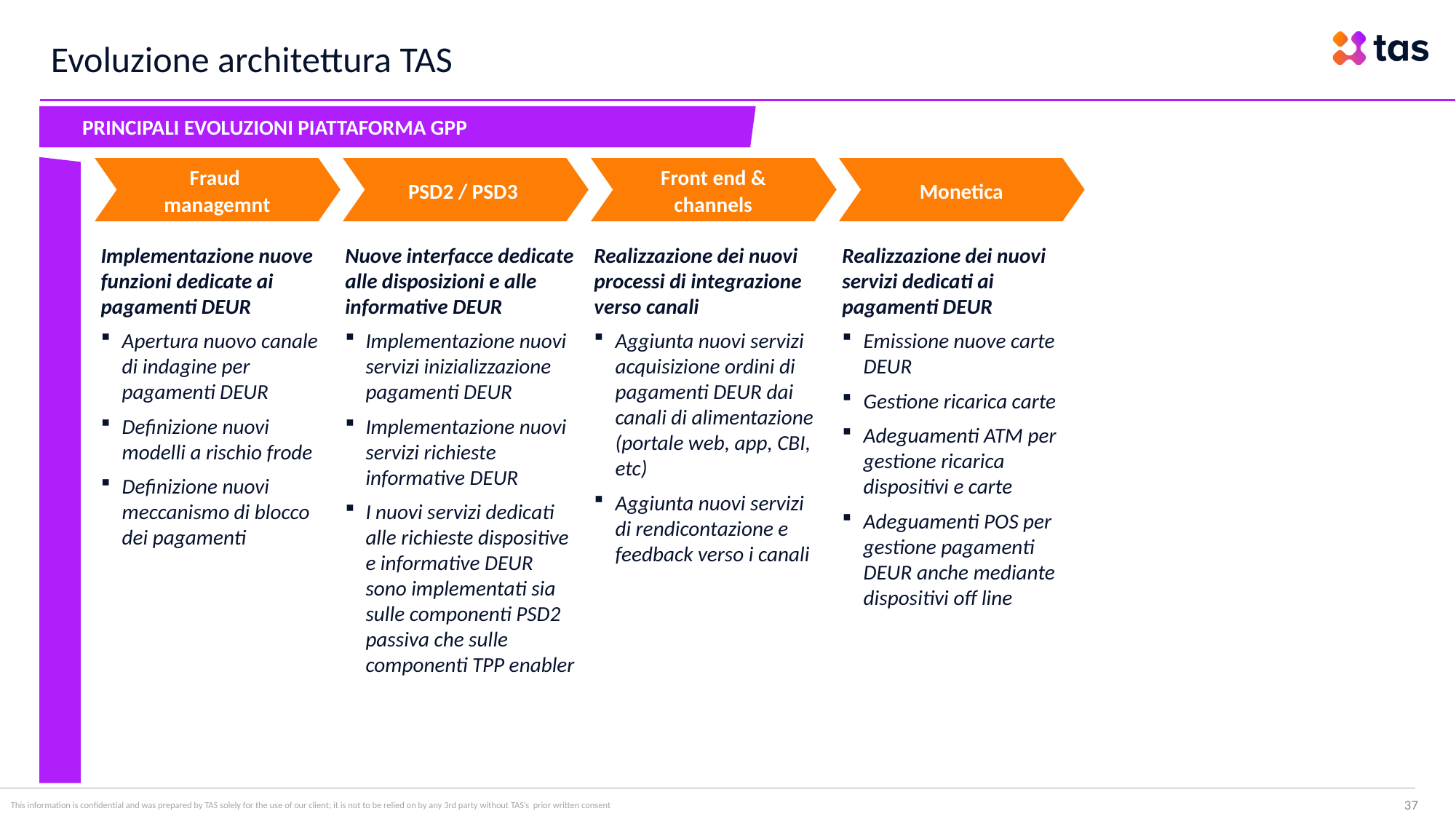

# Evoluzione architettura TAS
PRINCIPALI EVOLUZIONI PIATTAFORMA GPP
Fraud
managemnt
Front end &
channels
Monetica
PSD2 / PSD3
Realizzazione dei nuovi processi di integrazione verso canali
Aggiunta nuovi servizi acquisizione ordini di pagamenti DEUR dai canali di alimentazione (portale web, app, CBI, etc)
Aggiunta nuovi servizi di rendicontazione e feedback verso i canali
Realizzazione dei nuovi servizi dedicati ai pagamenti DEUR
Emissione nuove carte DEUR
Gestione ricarica carte
Adeguamenti ATM per gestione ricarica dispositivi e carte
Adeguamenti POS per gestione pagamenti DEUR anche mediante dispositivi off line
Implementazione nuove funzioni dedicate ai pagamenti DEUR
Apertura nuovo canale di indagine per pagamenti DEUR
Definizione nuovi modelli a rischio frode
Definizione nuovi meccanismo di blocco dei pagamenti
Nuove interfacce dedicate alle disposizioni e alle informative DEUR
Implementazione nuovi servizi inizializzazione pagamenti DEUR
Implementazione nuovi servizi richieste informative DEUR
I nuovi servizi dedicati alle richieste dispositive e informative DEUR sono implementati sia sulle componenti PSD2 passiva che sulle componenti TPP enabler

37